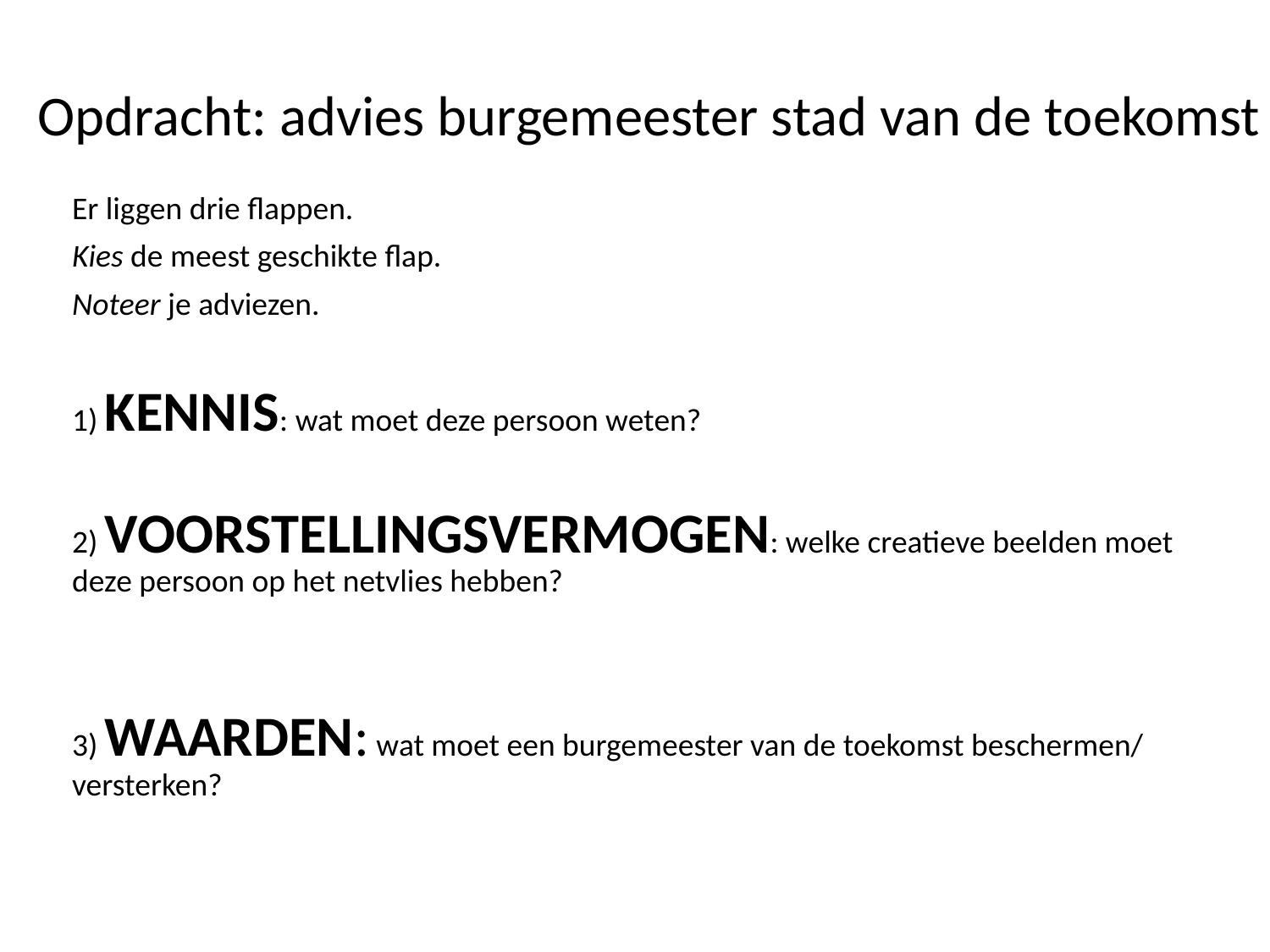

# Opdracht: advies burgemeester stad van de toekomst
Er liggen drie flappen.
Kies de meest geschikte flap.
Noteer je adviezen.

1) KENNIS: wat moet deze persoon weten?

2) VOORSTELLINGSVERMOGEN: welke creatieve beelden moet deze persoon op het netvlies hebben?

3) WAARDEN: wat moet een burgemeester van de toekomst beschermen/ versterken?